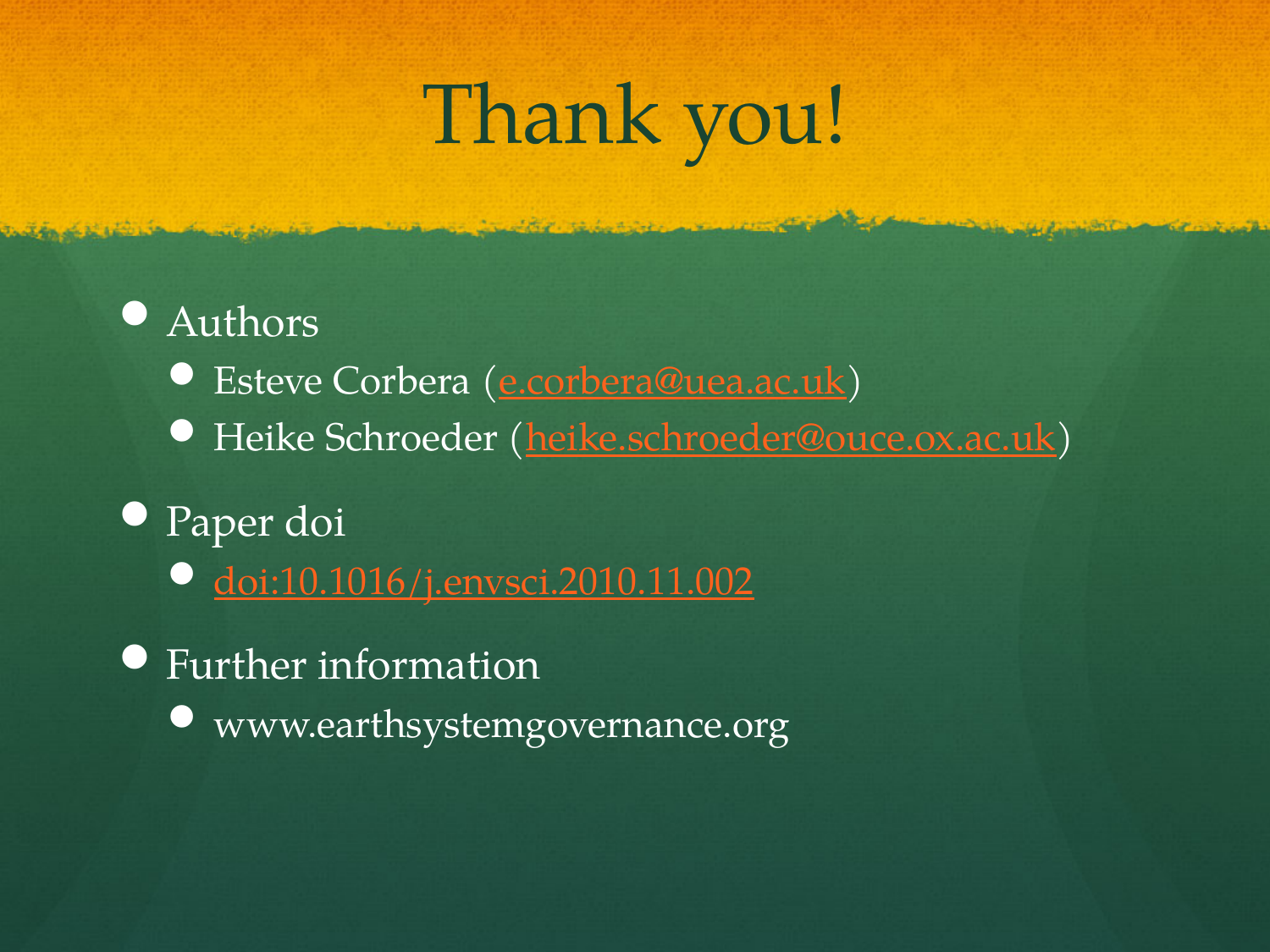

# Thank you!
Authors
Esteve Corbera (e.corbera@uea.ac.uk)
Heike Schroeder (heike.schroeder@ouce.ox.ac.uk)
Paper doi
doi:10.1016/j.envsci.2010.11.002
Further information
www.earthsystemgovernance.org